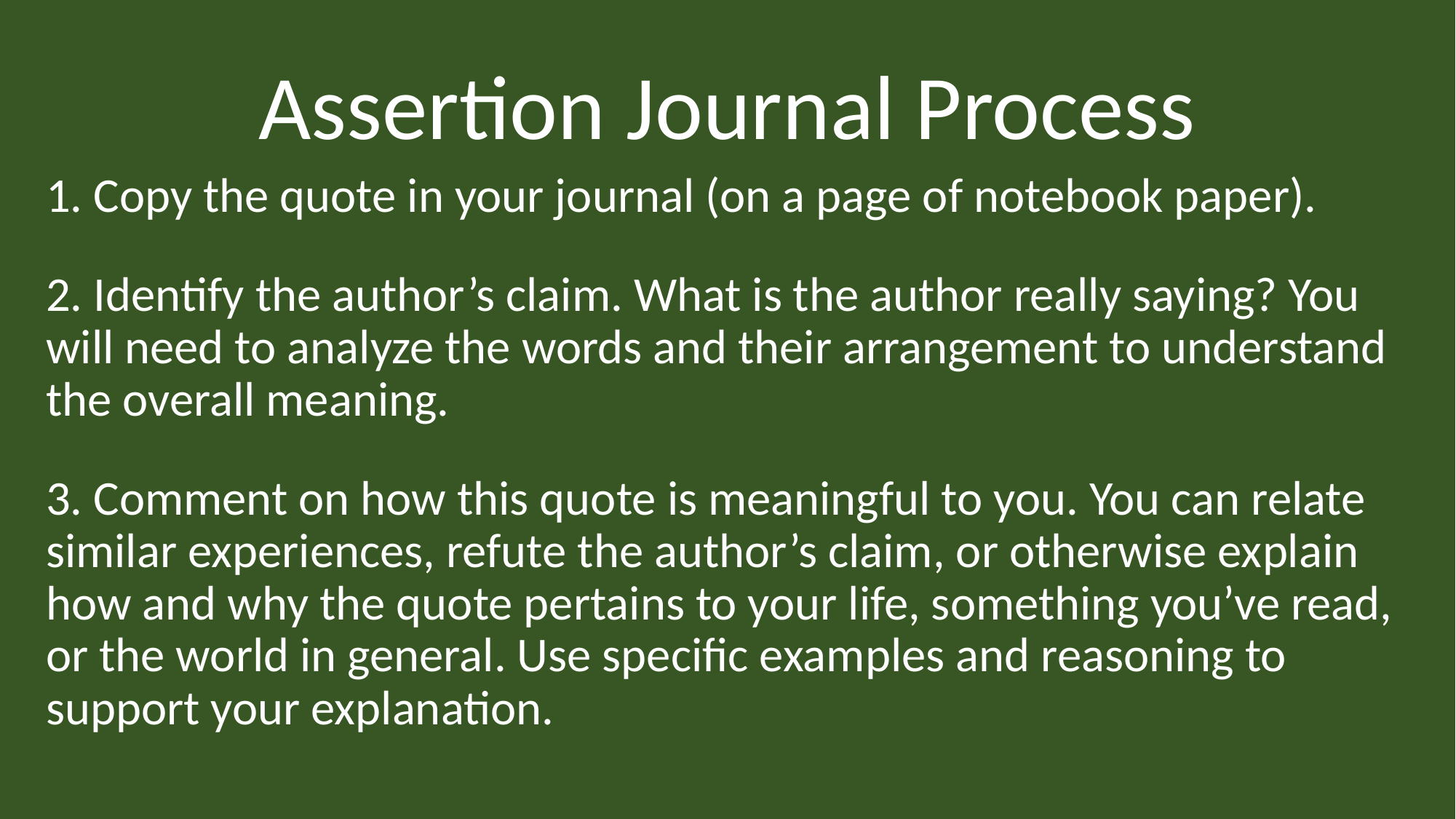

# Assertion Journal Process
1. Copy the quote in your journal (on a page of notebook paper).

2. Identify the author’s claim. What is the author really saying? You will need to analyze the words and their arrangement to understand the overall meaning.

3. Comment on how this quote is meaningful to you. You can relate similar experiences, refute the author’s claim, or otherwise explain how and why the quote pertains to your life, something you’ve read, or the world in general. Use specific examples and reasoning to support your explanation.